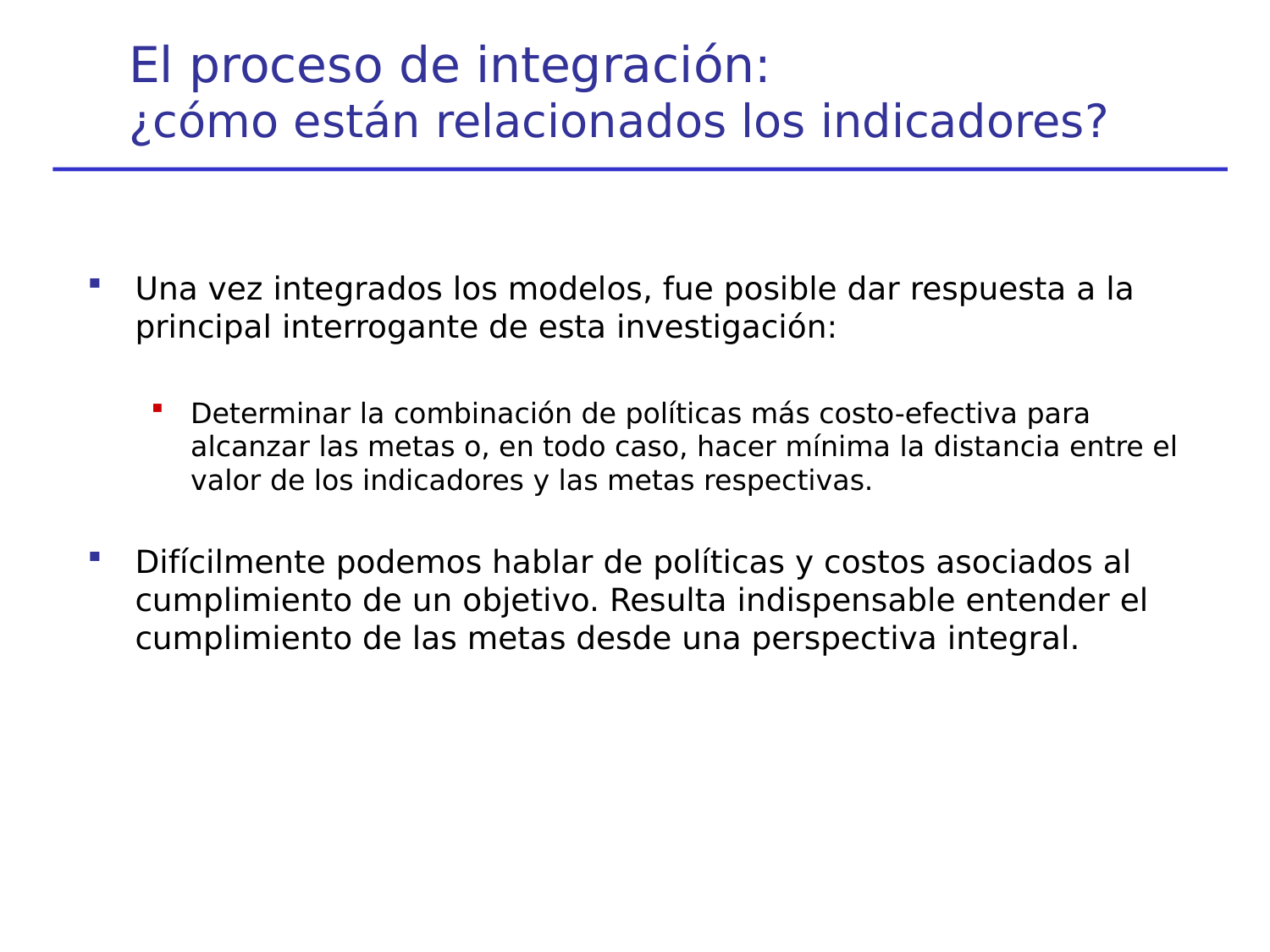

El proceso de integración:
¿cómo están relacionados los indicadores?

Una vez integrados los modelos, fue posible dar respuesta a la principal interrogante de esta investigación:

Determinar la combinación de políticas más costo-efectiva para alcanzar las metas o, en todo caso, hacer mínima la distancia entre el valor de los indicadores y las metas respectivas.

Difícilmente podemos hablar de políticas y costos asociados al cumplimiento de un objetivo. Resulta indispensable entender el cumplimiento de las metas desde una perspectiva integral.